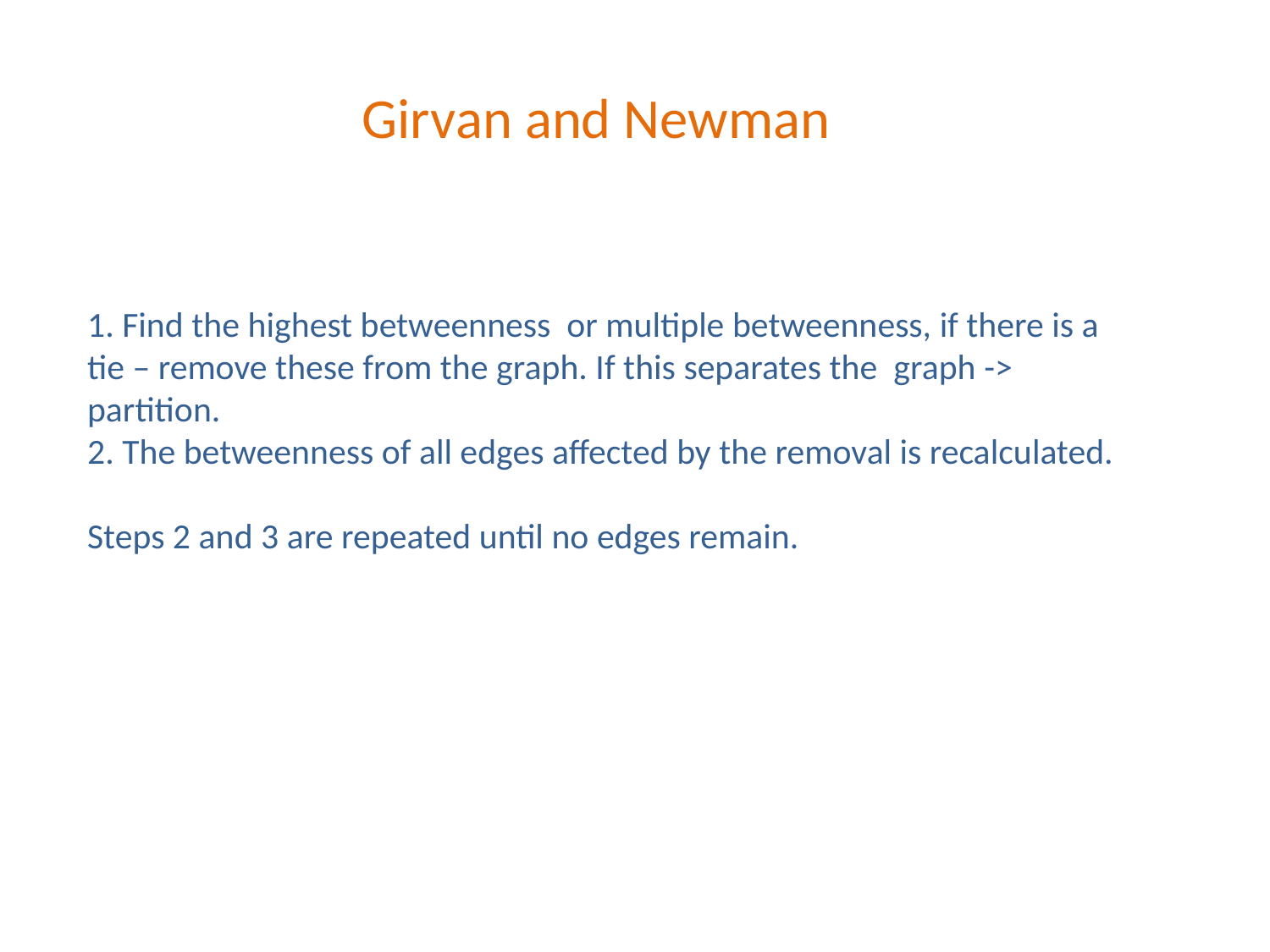

Girvan and Newman
1. Find the highest betweenness  or multiple betweenness, if there is a tie – remove these from the graph. If this separates the  graph -> partition.
2. The betweenness of all edges affected by the removal is recalculated.

Steps 2 and 3 are repeated until no edges remain.